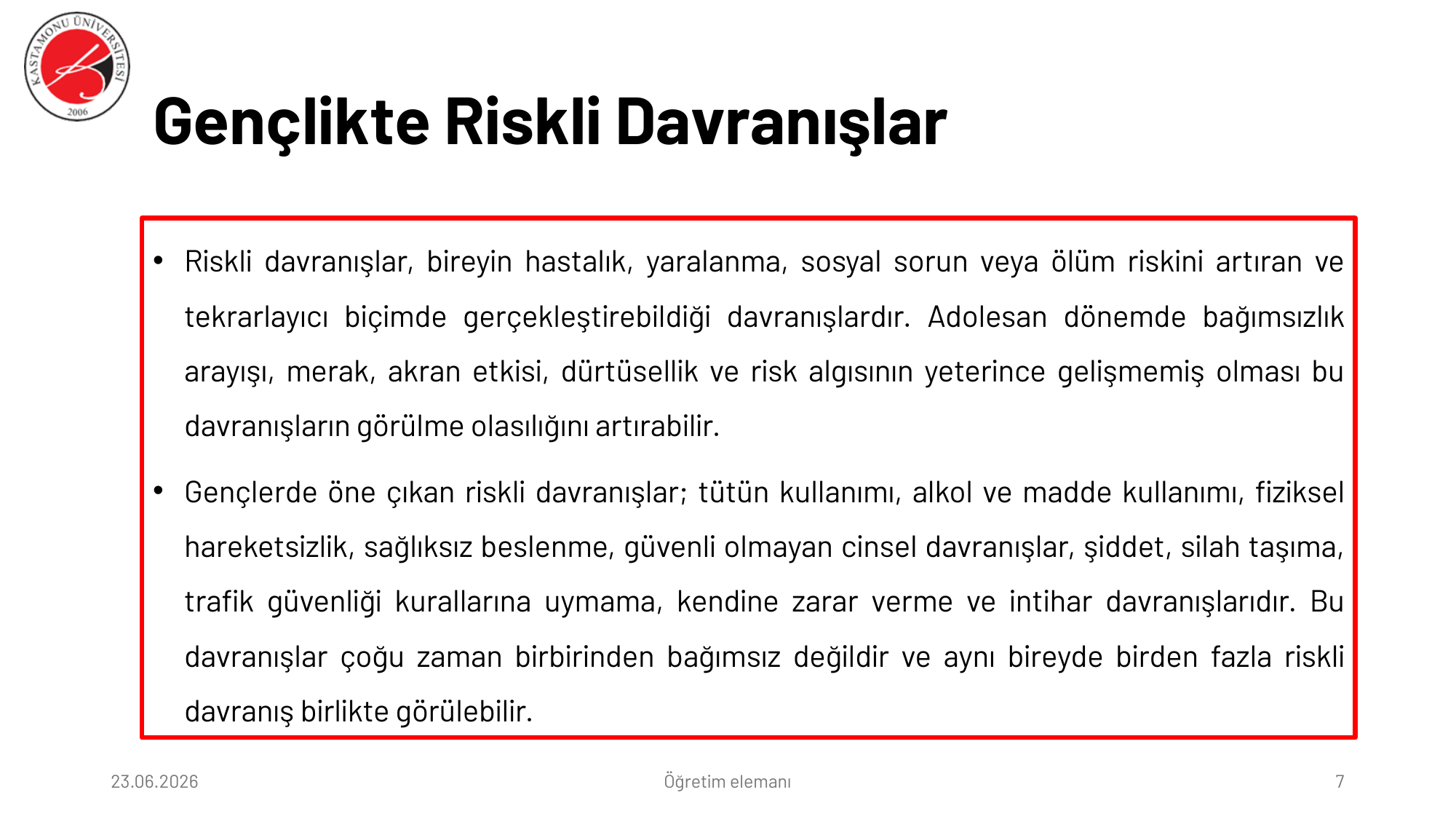

# Gençlikte Riskli Davranışlar
Riskli davranışlar, bireyin hastalık, yaralanma, sosyal sorun veya ölüm riskini artıran ve tekrarlayıcı biçimde gerçekleştirebildiği davranışlardır. Adolesan dönemde bağımsızlık arayışı, merak, akran etkisi, dürtüsellik ve risk algısının yeterince gelişmemiş olması bu davranışların görülme olasılığını artırabilir.
Gençlerde öne çıkan riskli davranışlar; tütün kullanımı, alkol ve madde kullanımı, fiziksel hareketsizlik, sağlıksız beslenme, güvenli olmayan cinsel davranışlar, şiddet, silah taşıma, trafik güvenliği kurallarına uymama, kendine zarar verme ve intihar davranışlarıdır. Bu davranışlar çoğu zaman birbirinden bağımsız değildir ve aynı bireyde birden fazla riskli davranış birlikte görülebilir.

23.06.2026
Öğretim elemanı
7